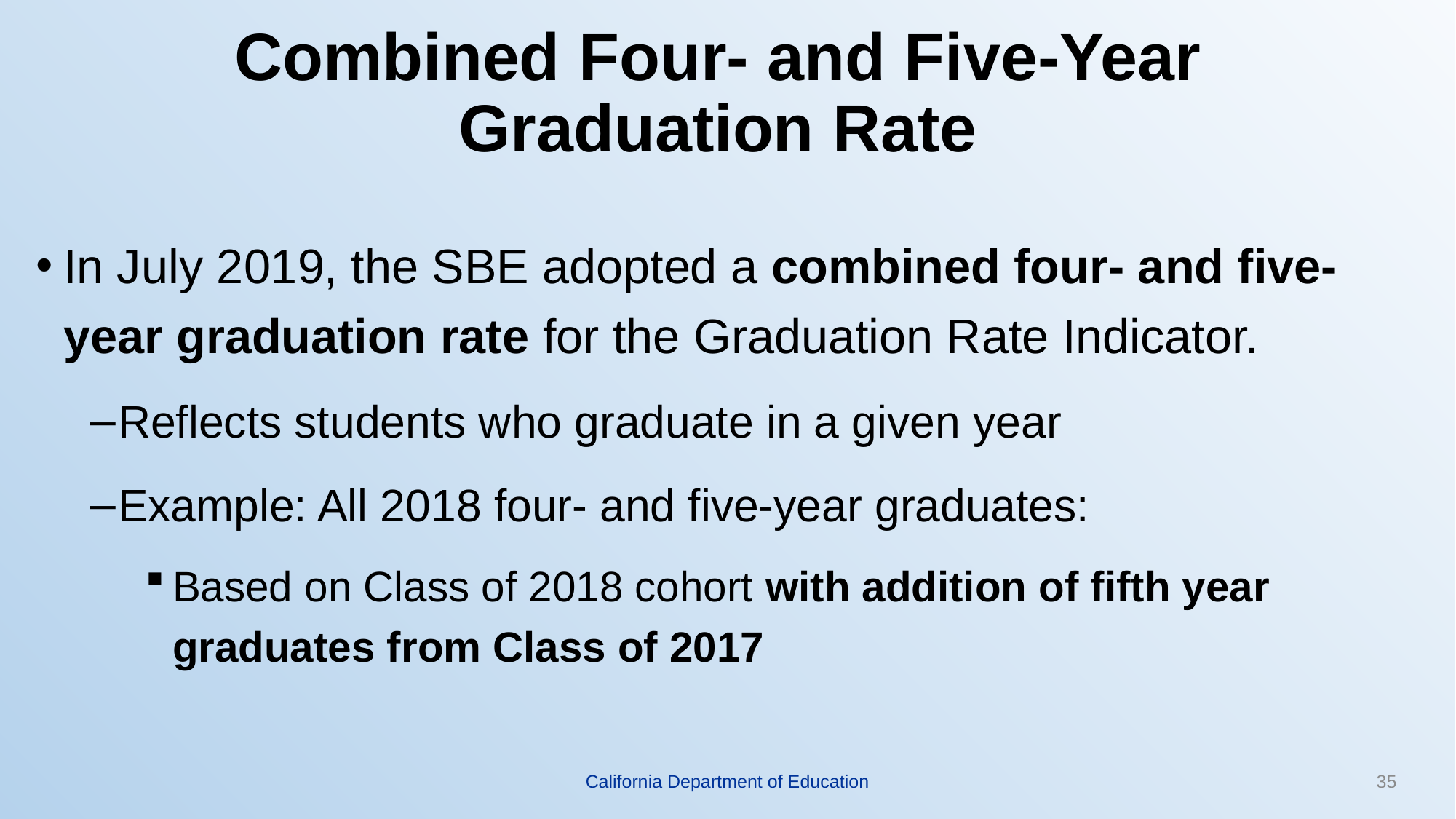

# Combined Four- and Five-Year Graduation Rate
In July 2019, the SBE adopted a combined four- and five-year graduation rate for the Graduation Rate Indicator.
Reflects students who graduate in a given year
Example: All 2018 four- and five-year graduates:
Based on Class of 2018 cohort with addition of fifth year graduates from Class of 2017

California Department of Education
35